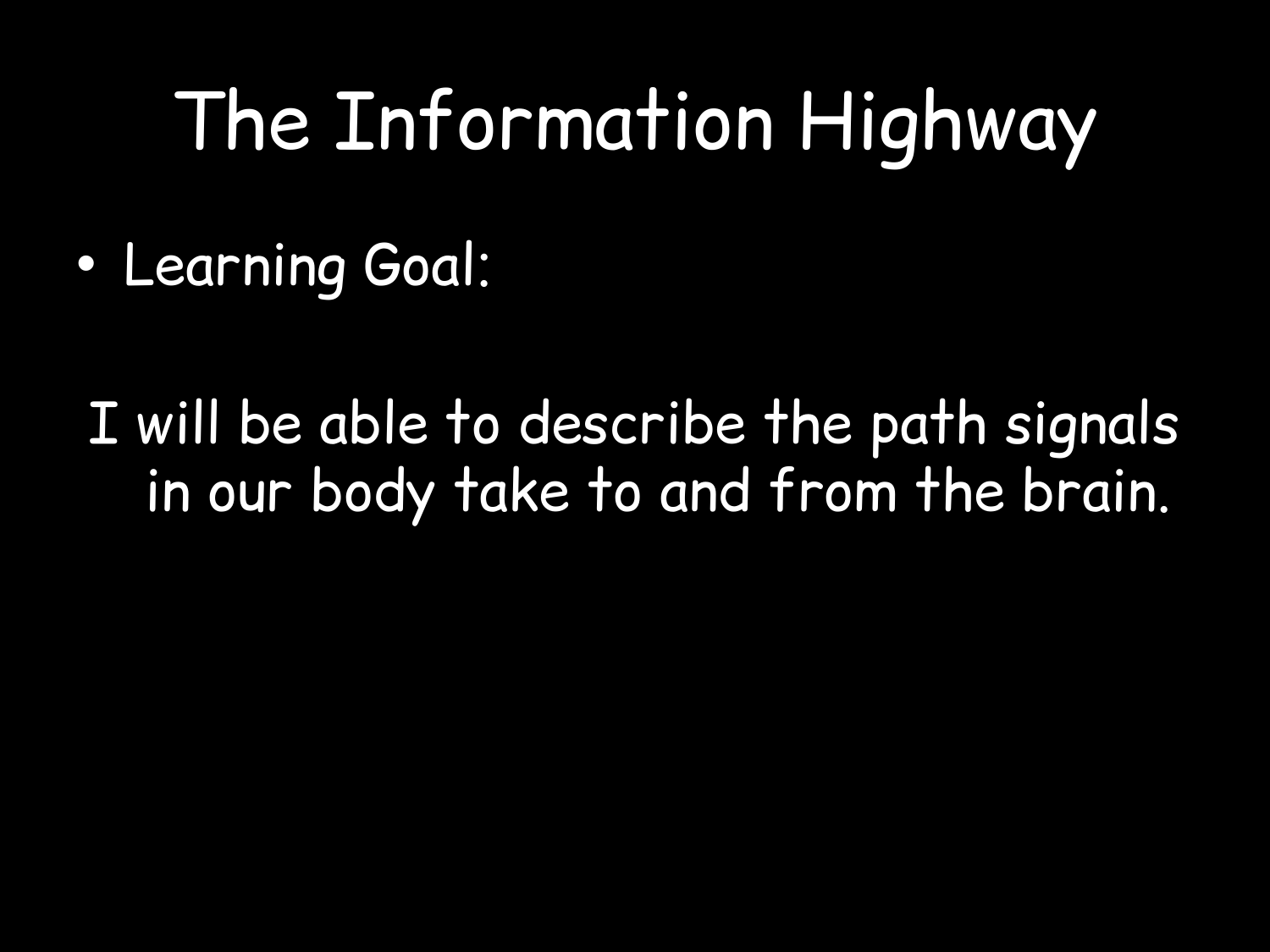

# The Information Highway
Learning Goal:

I will be able to describe the path signals in our body take to and from the brain.